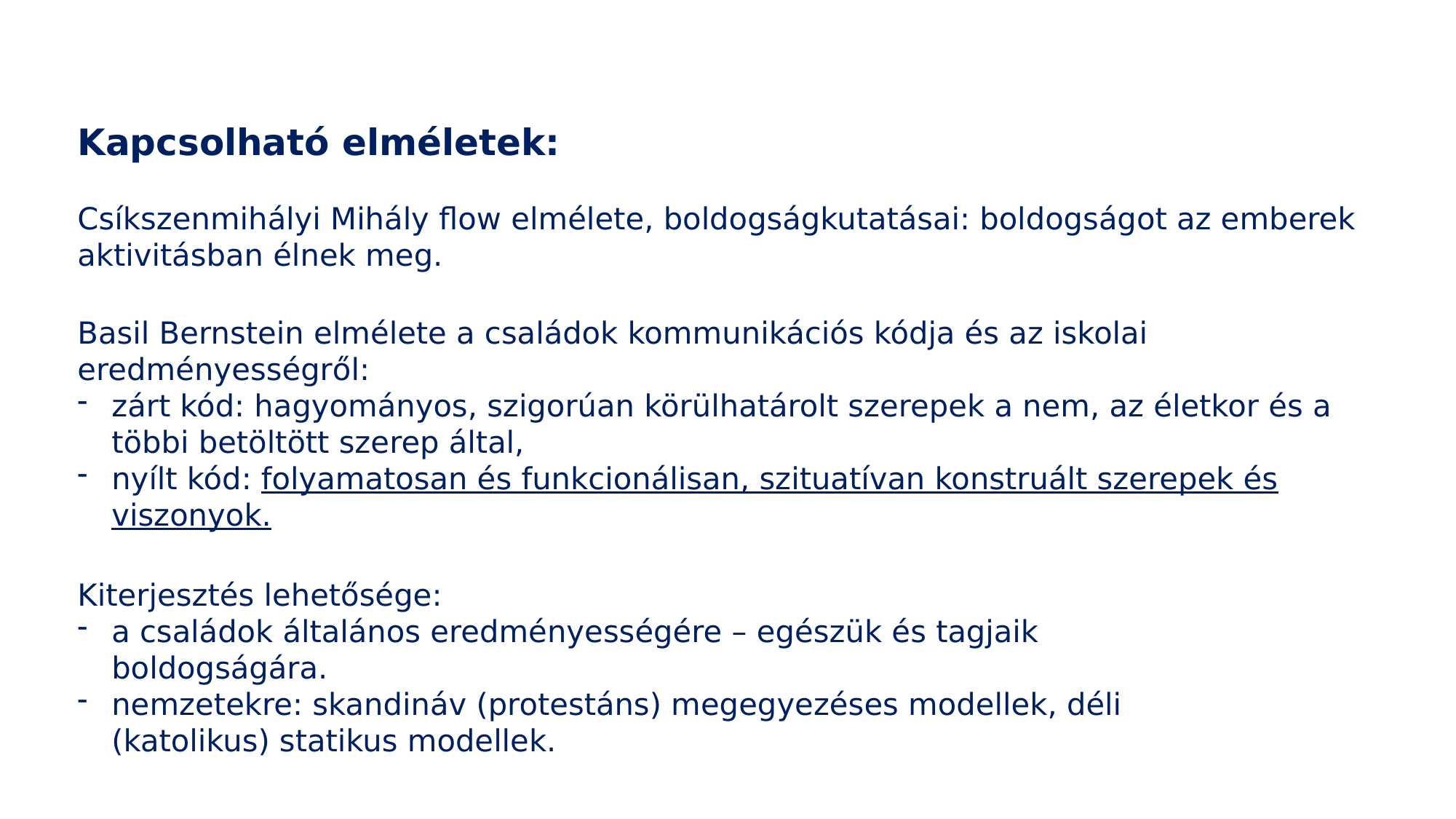

Kapcsolható elméletek:

Csíkszenmihályi Mihály flow elmélete, boldogságkutatásai: boldogságot az emberek aktivitásban élnek meg.
Basil Bernstein elmélete a családok kommunikációs kódja és az iskolai eredményességről:
zárt kód: hagyományos, szigorúan körülhatárolt szerepek a nem, az életkor és a többi betöltött szerep által,
nyílt kód: folyamatosan és funkcionálisan, szituatívan konstruált szerepek és viszonyok.
Kiterjesztés lehetősége:
a családok általános eredményességére – egészük és tagjaik boldogságára.
nemzetekre: skandináv (protestáns) megegyezéses modellek, déli (katolikus) statikus modellek.